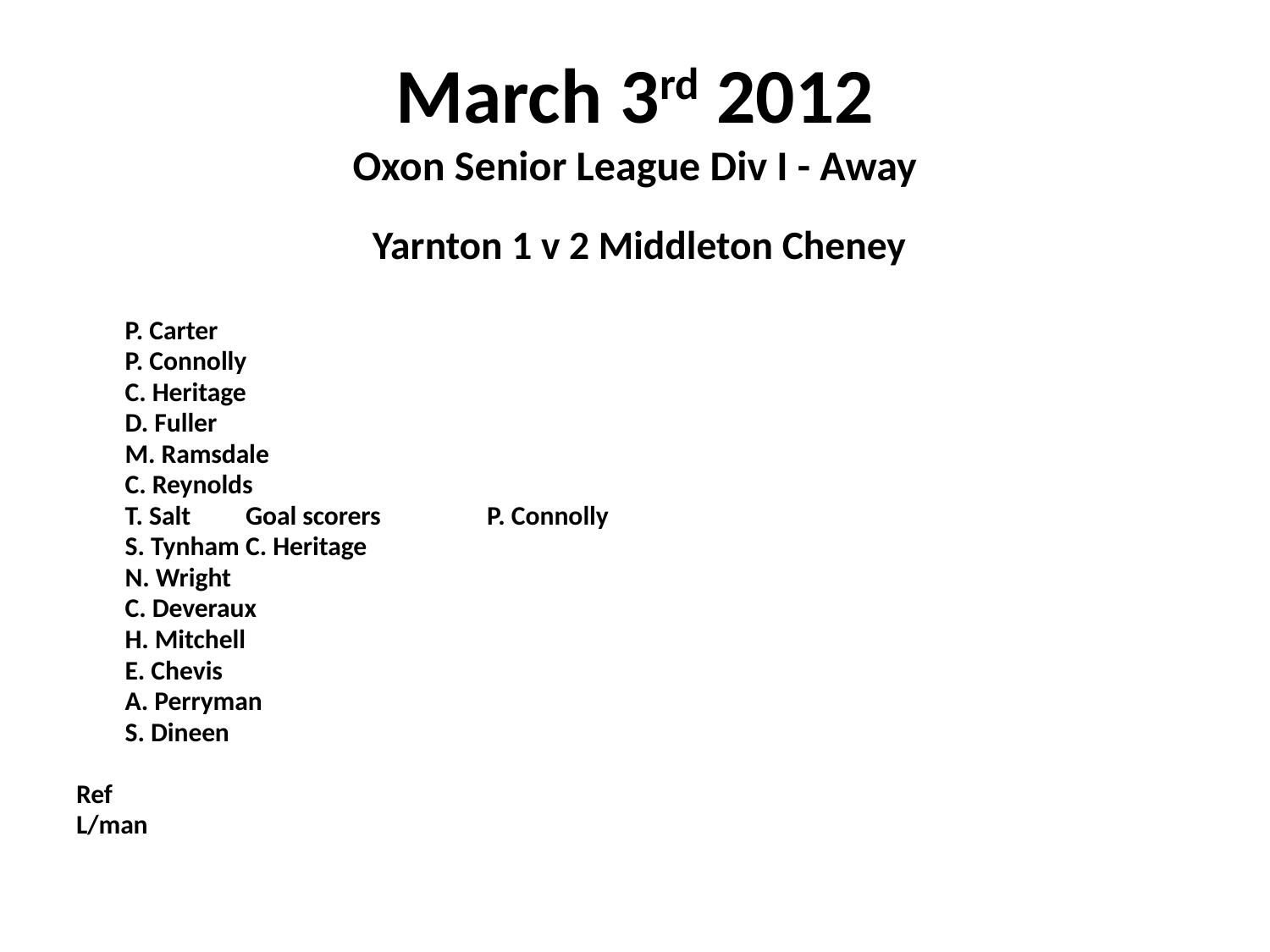

# March 3rd 2012 Oxon Senior League Div I - Away
   Yarnton 1 v 2 Middleton Cheney

	P. Carter
	P. Connolly
	C. Heritage
	D. Fuller
	M. Ramsdale
	C. Reynolds
	T. Salt				Goal scorers	P. Connolly
	S. Tynham					C. Heritage
	N. Wright
	C. Deveraux
	H. Mitchell
	E. Chevis
	A. Perryman
	S. Dineen

Ref
L/man